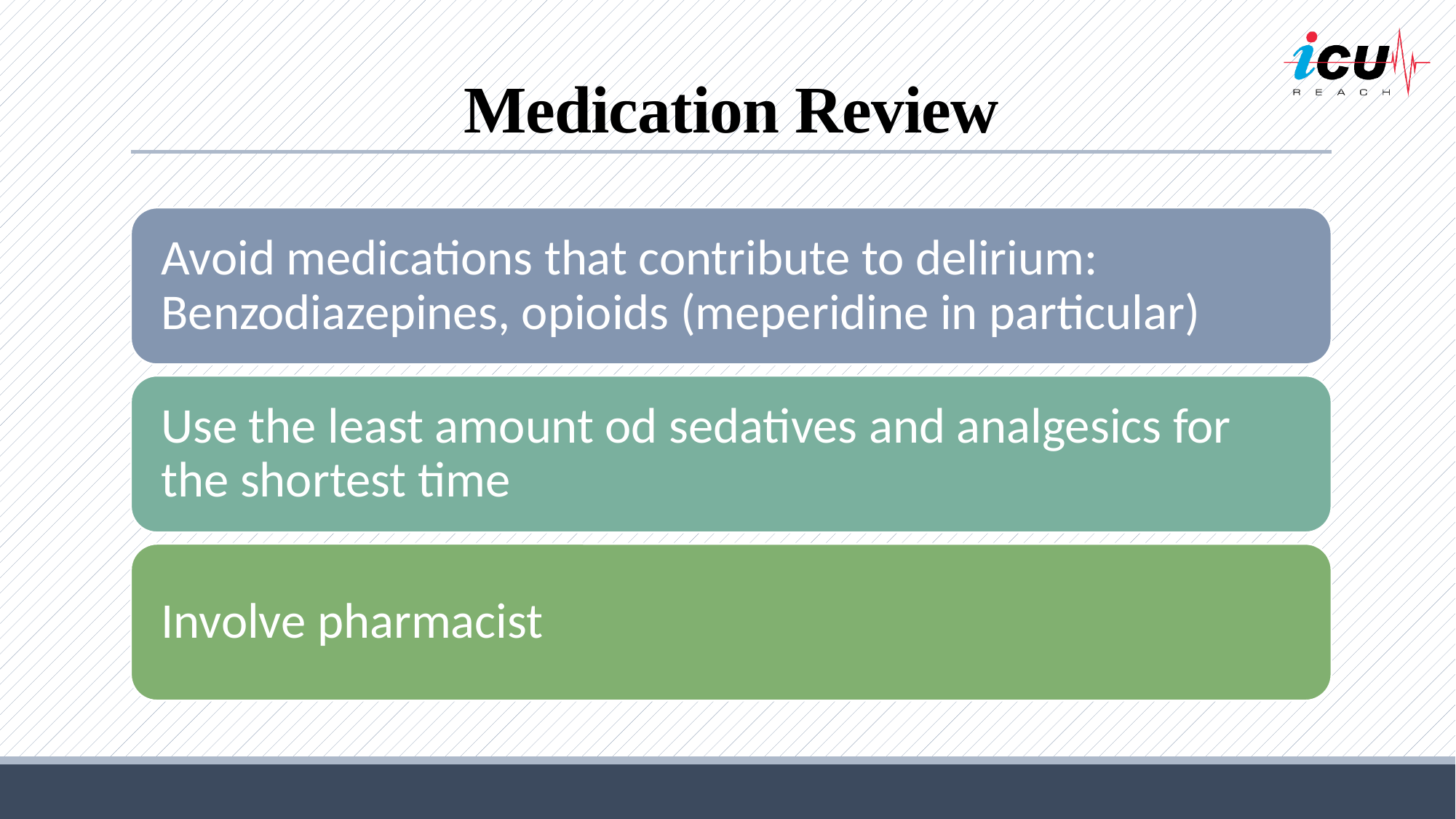

# Medication Review
Avoid medications that contribute to delirium: Benzodiazepines, opioids (meperidine in particular)
Use the least amount od sedatives and analgesics for the shortest time
Involve pharmacist